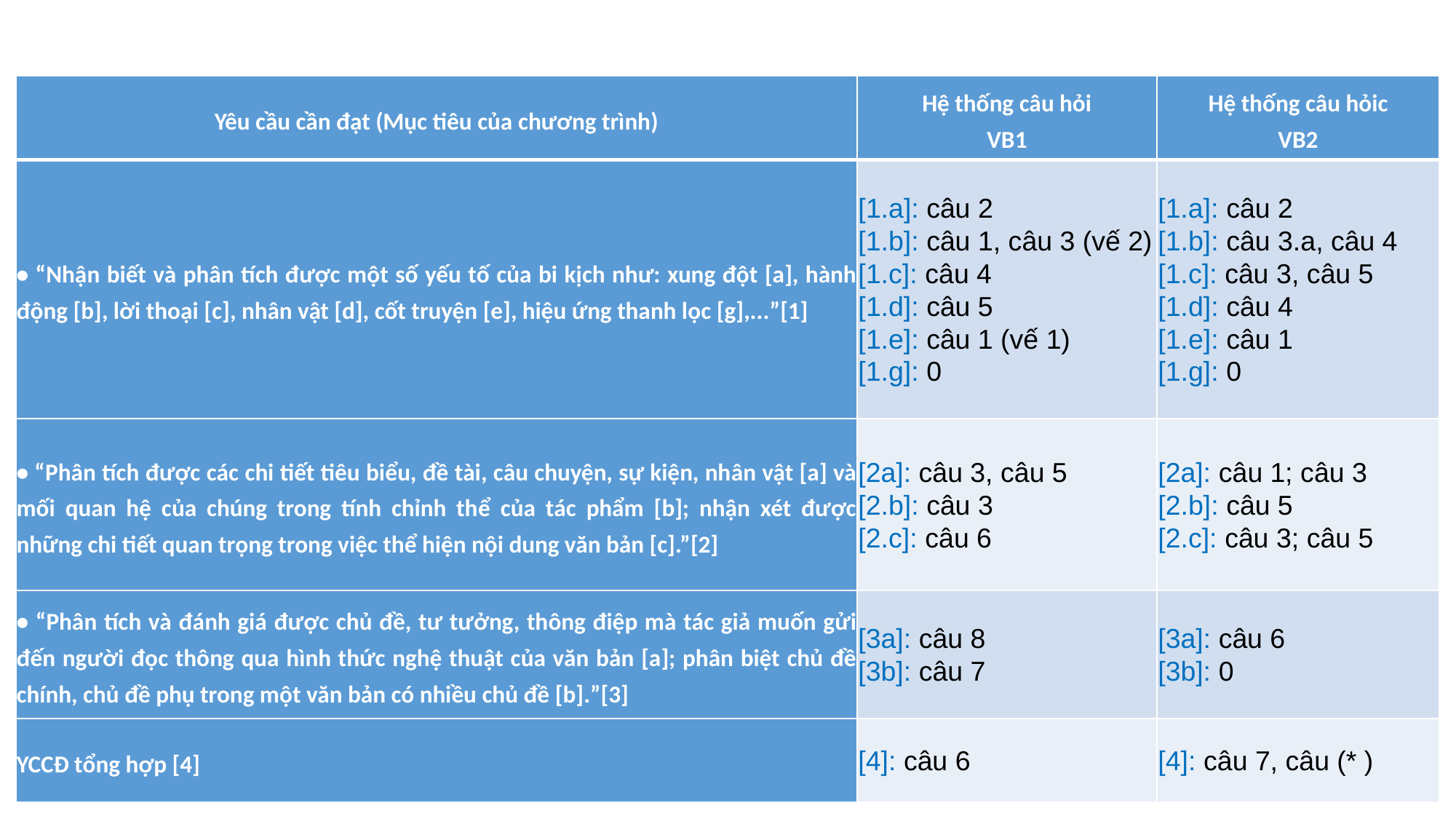

| Yêu cầu cần đạt (Mục tiêu của chương trình) | Hệ thống câu hỏi VB1 | Hệ thống câu hỏic VB2 |
| --- | --- | --- |
| • “Nhận biết và phân tích được một số yếu tố của bi kịch như: xung đột [a], hành động [b], lời thoại [c], nhân vật [d], cốt truyện [e], hiệu ứng thanh lọc [g],...”[1] | [1.a]: câu 2 [1.b]: câu 1, câu 3 (vế 2) [1.c]: câu 4 [1.d]: câu 5 [1.e]: câu 1 (vế 1) [1.g]: 0 | [1.a]: câu 2 [1.b]: câu 3.a, câu 4 [1.c]: câu 3, câu 5 [1.d]: câu 4 [1.e]: câu 1 [1.g]: 0 |
| • “Phân tích được các chi tiết tiêu biểu, đề tài, câu chuyện, sự kiện, nhân vật [a] và mối quan hệ của chúng trong tính chỉnh thể của tác phẩm [b]; nhận xét được những chi tiết quan trọng trong việc thể hiện nội dung văn bản [c].”[2] | [2a]: câu 3, câu 5 [2.b]: câu 3 [2.c]: câu 6 | [2a]: câu 1; câu 3 [2.b]: câu 5 [2.c]: câu 3; câu 5 |
| • “Phân tích và đánh giá được chủ đề, tư tưởng, thông điệp mà tác giả muốn gửi đến người đọc thông qua hình thức nghệ thuật của văn bản [a]; phân biệt chủ đề chính, chủ đề phụ trong một văn bản có nhiều chủ đề [b].”[3] | [3a]: câu 8 [3b]: câu 7 | [3a]: câu 6 [3b]: 0 |
| YCCĐ tổng hợp [4] | [4]: câu 6 | [4]: câu 7, câu (\* ) |
24